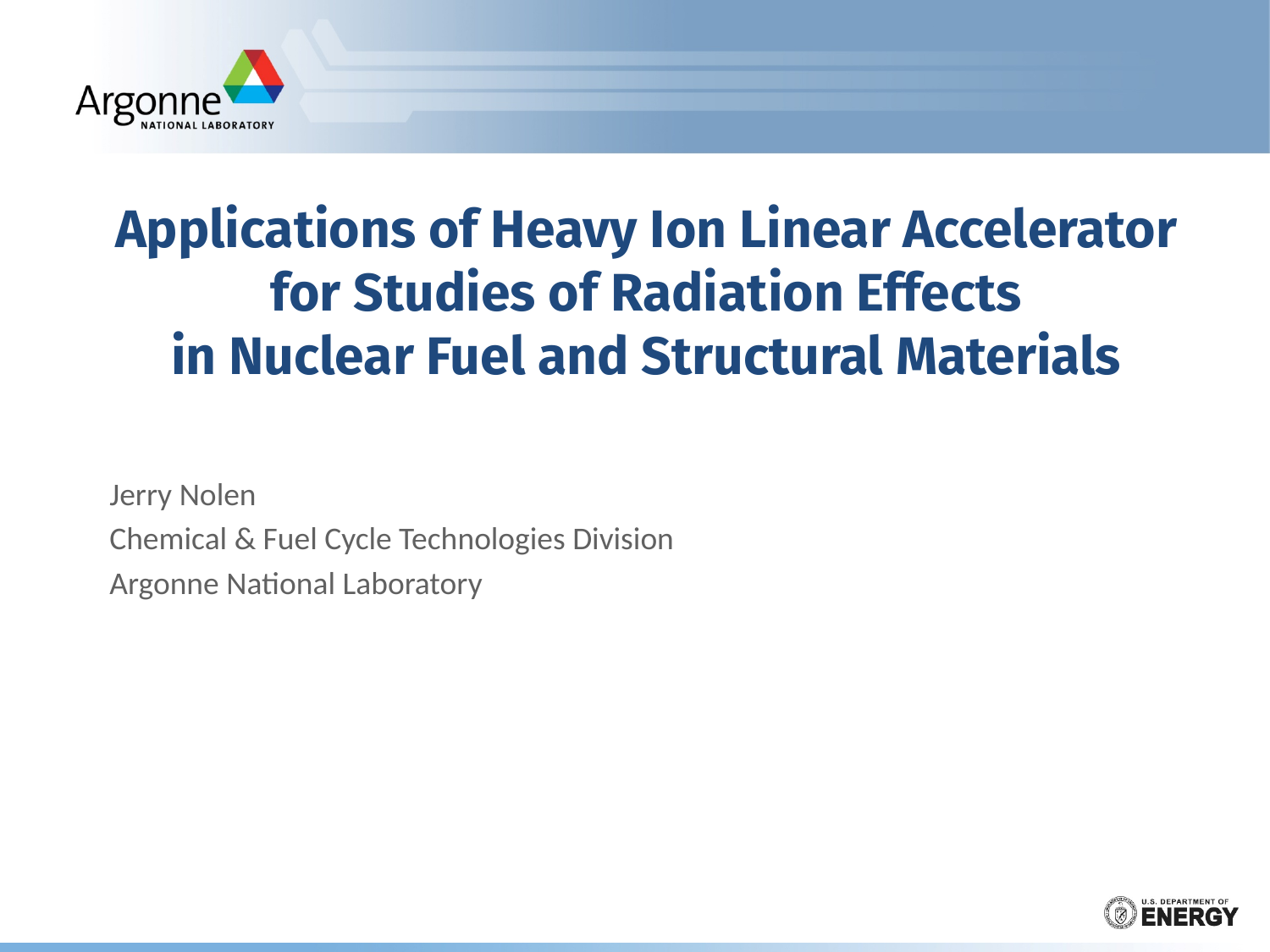

# Applications of Heavy Ion Linear Accelerator for Studies of Radiation Effects in Nuclear Fuel and Structural Materials
Jerry Nolen
Chemical & Fuel Cycle Technologies Division
Argonne National Laboratory